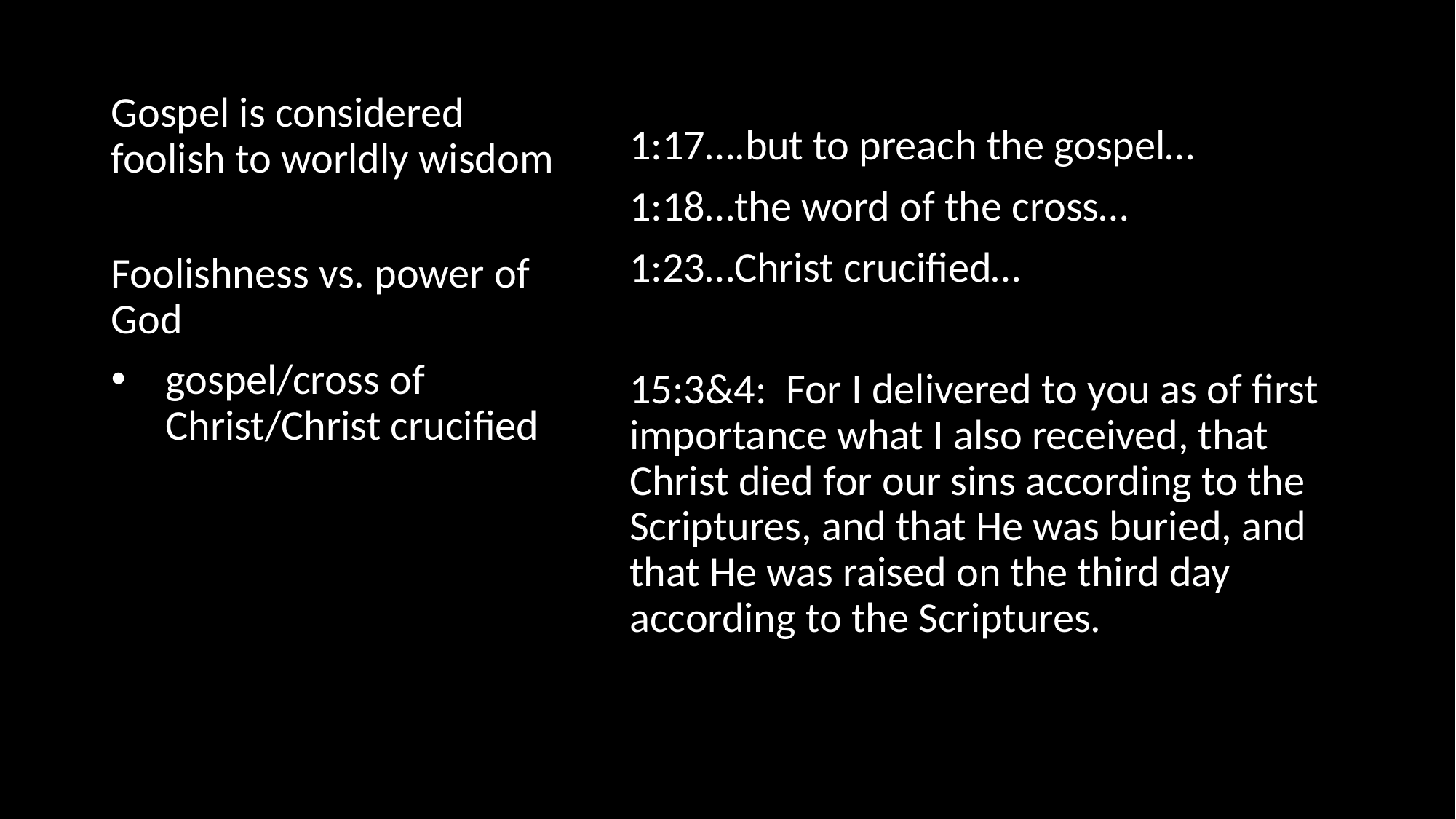

# Gospel is considered foolish to worldly wisdom
1:17….but to preach the gospel…
1:18…the word of the cross…
1:23…Christ crucified…

15:3&4:  For I delivered to you as of first importance what I also received, that Christ died for our sins according to the Scriptures, and that He was buried, and that He was raised on the third day according to the Scriptures.

Foolishness vs. power of God
gospel/cross of Christ/Christ crucified